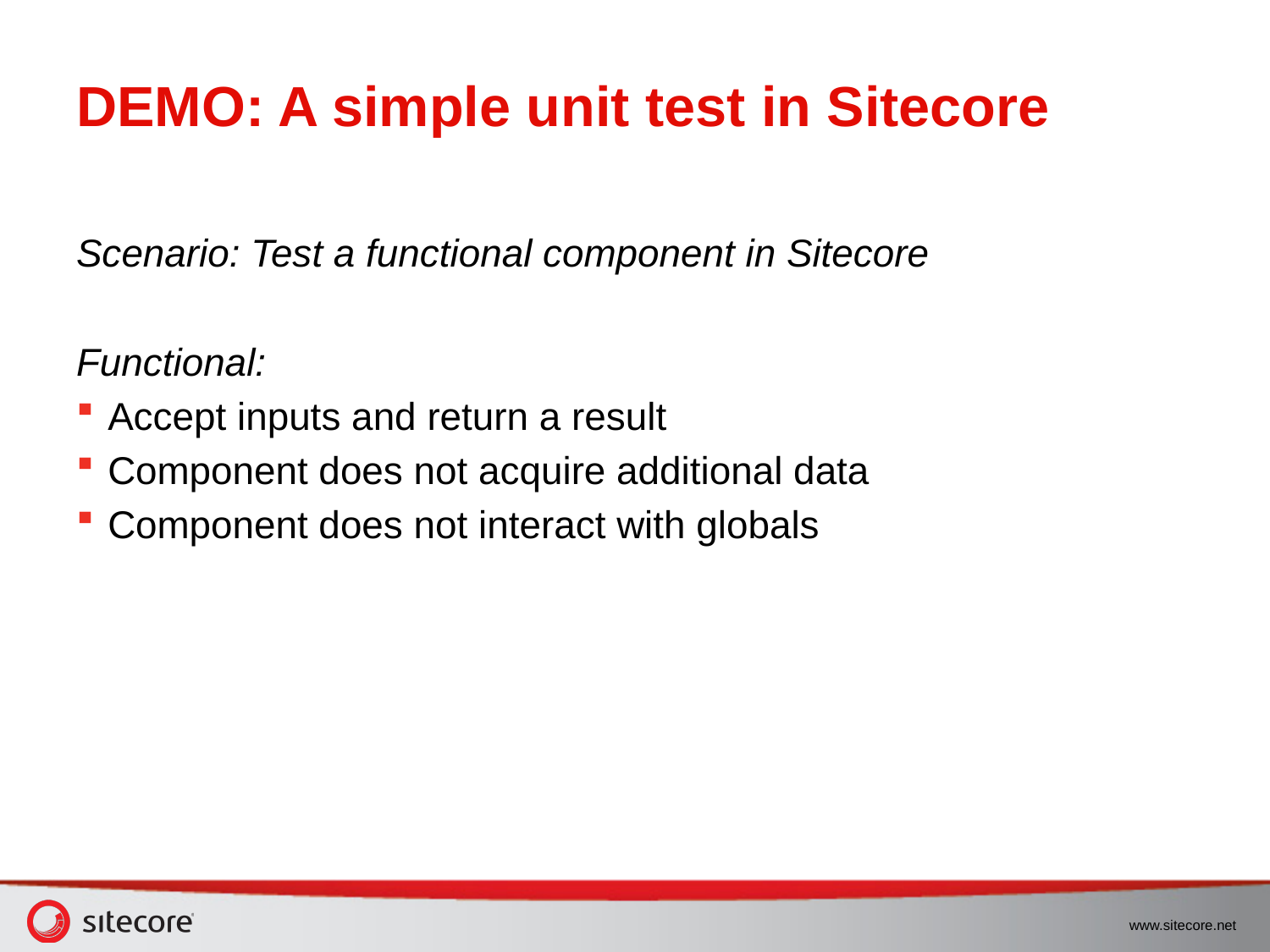

# DEMO: A simple unit test in Sitecore
Scenario: Test a functional component in Sitecore

Functional:
Accept inputs and return a result
Component does not acquire additional data
Component does not interact with globals